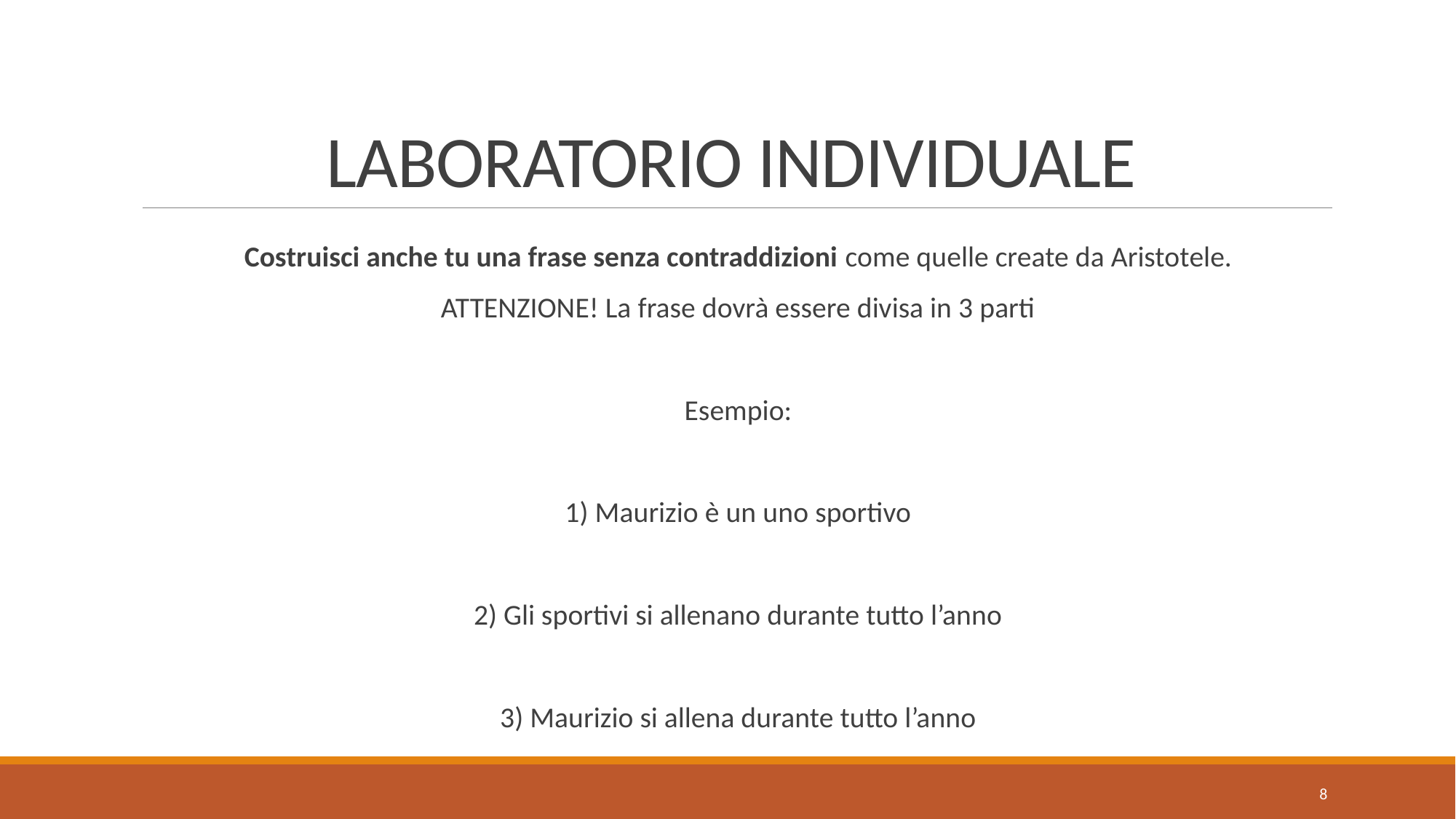

# LABORATORIO INDIVIDUALE
Costruisci anche tu una frase senza contraddizioni come quelle create da Aristotele.
ATTENZIONE! La frase dovrà essere divisa in 3 parti

Esempio:

1) Maurizio è un uno sportivo

2) Gli sportivi si allenano durante tutto l’anno

3) Maurizio si allena durante tutto l’anno
8